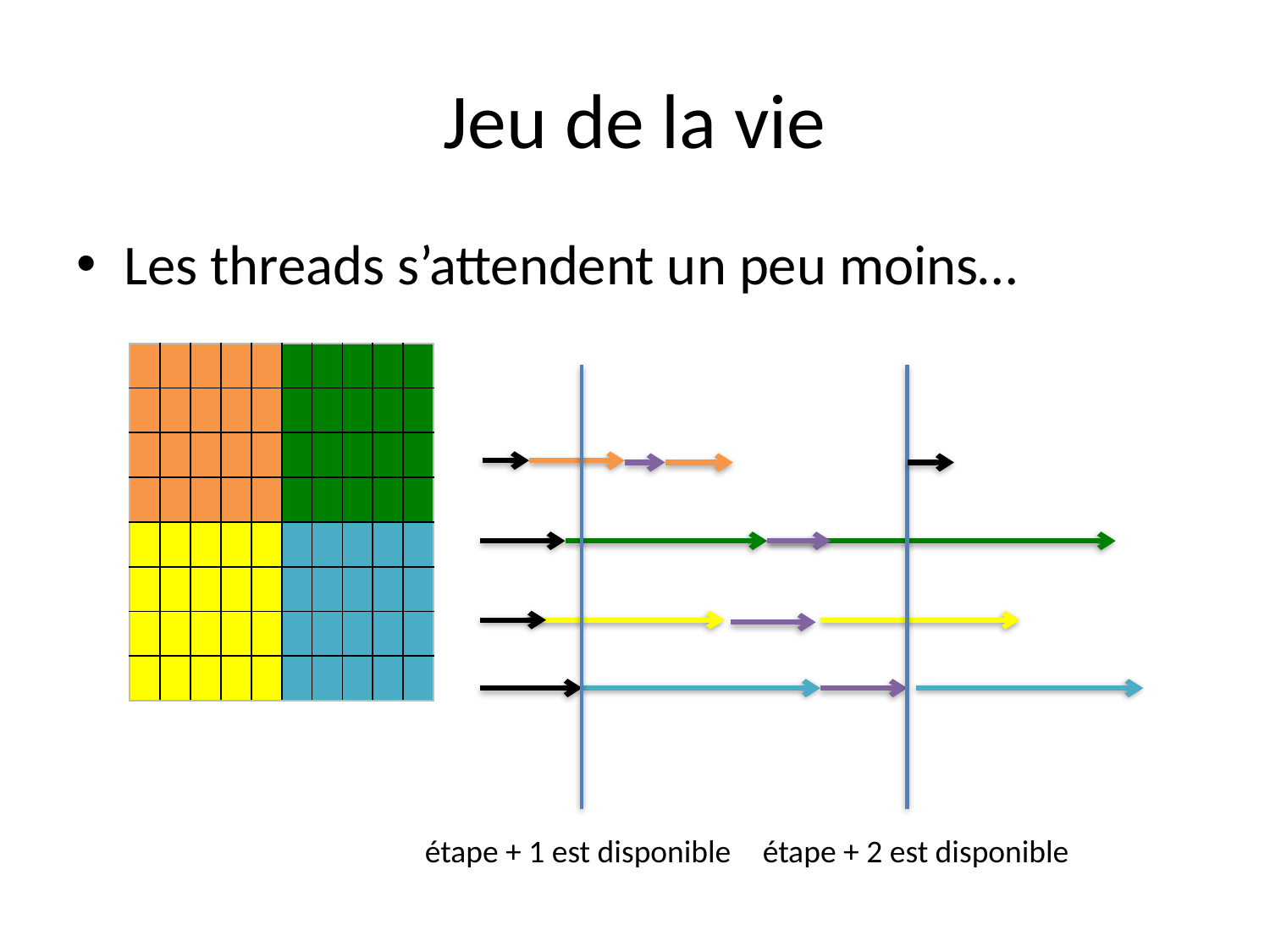

# Jeu de la vie
Les threads s’attendent un peu moins…
|  |  |  |  |  |  |  |  |  |  |
| --- | --- | --- | --- | --- | --- | --- | --- | --- | --- |
|  |  |  |  |  |  |  |  |  |  |
|  |  |  |  |  |  |  |  |  |  |
|  |  |  |  |  |  |  |  |  |  |
|  |  |  |  |  |  |  |  |  |  |
|  |  |  |  |  |  |  |  |  |  |
|  |  |  |  |  |  |  |  |  |  |
|  |  |  |  |  |  |  |  |  |  |
étape + 1 est disponible
étape + 2 est disponible